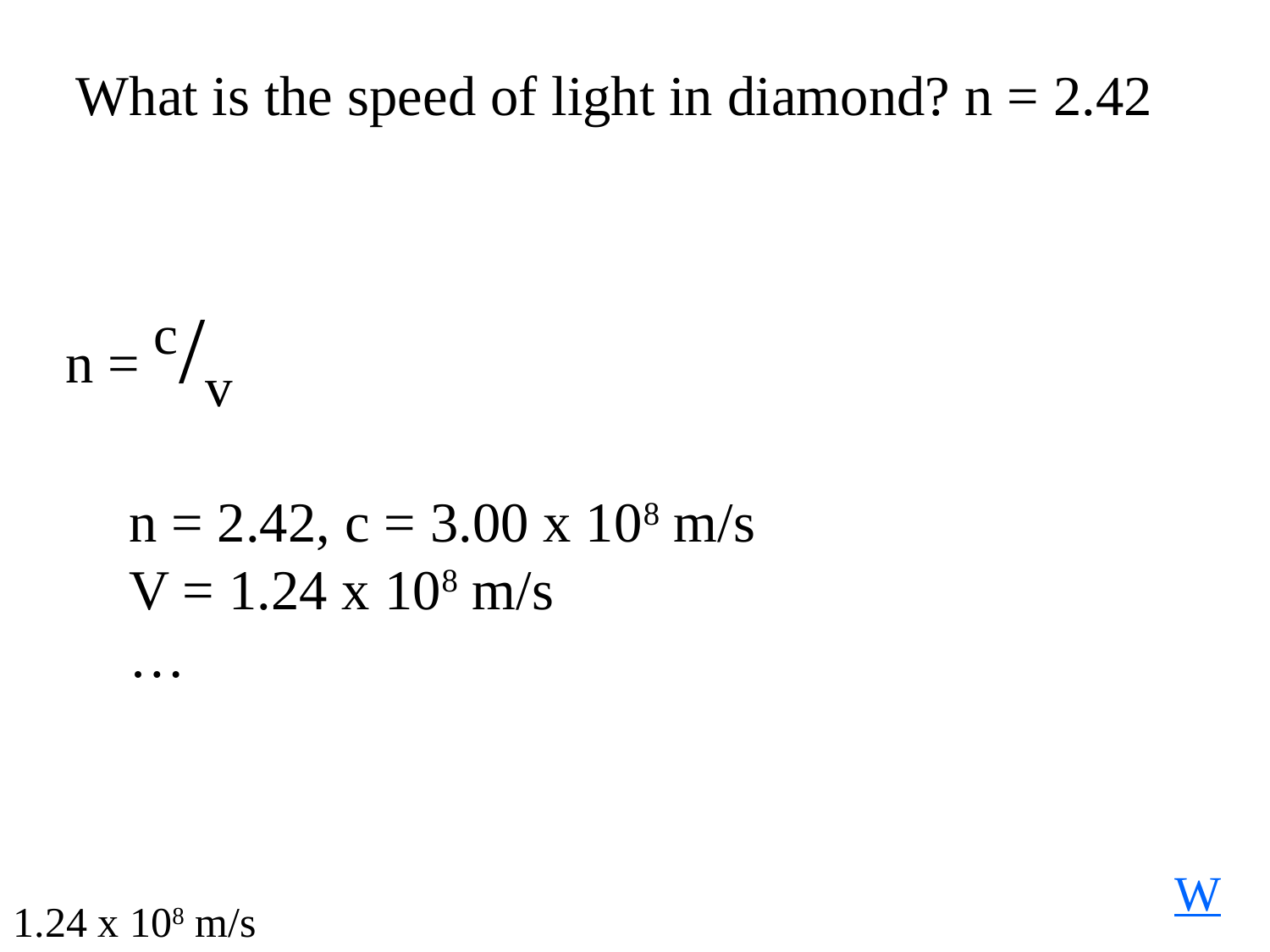

What is the speed of light in diamond? n = 2.42
n = c/v

n = 2.42, c = 3.00 x 108 m/s
V = 1.24 x 108 m/s
…
W
1.24 x 108 m/s